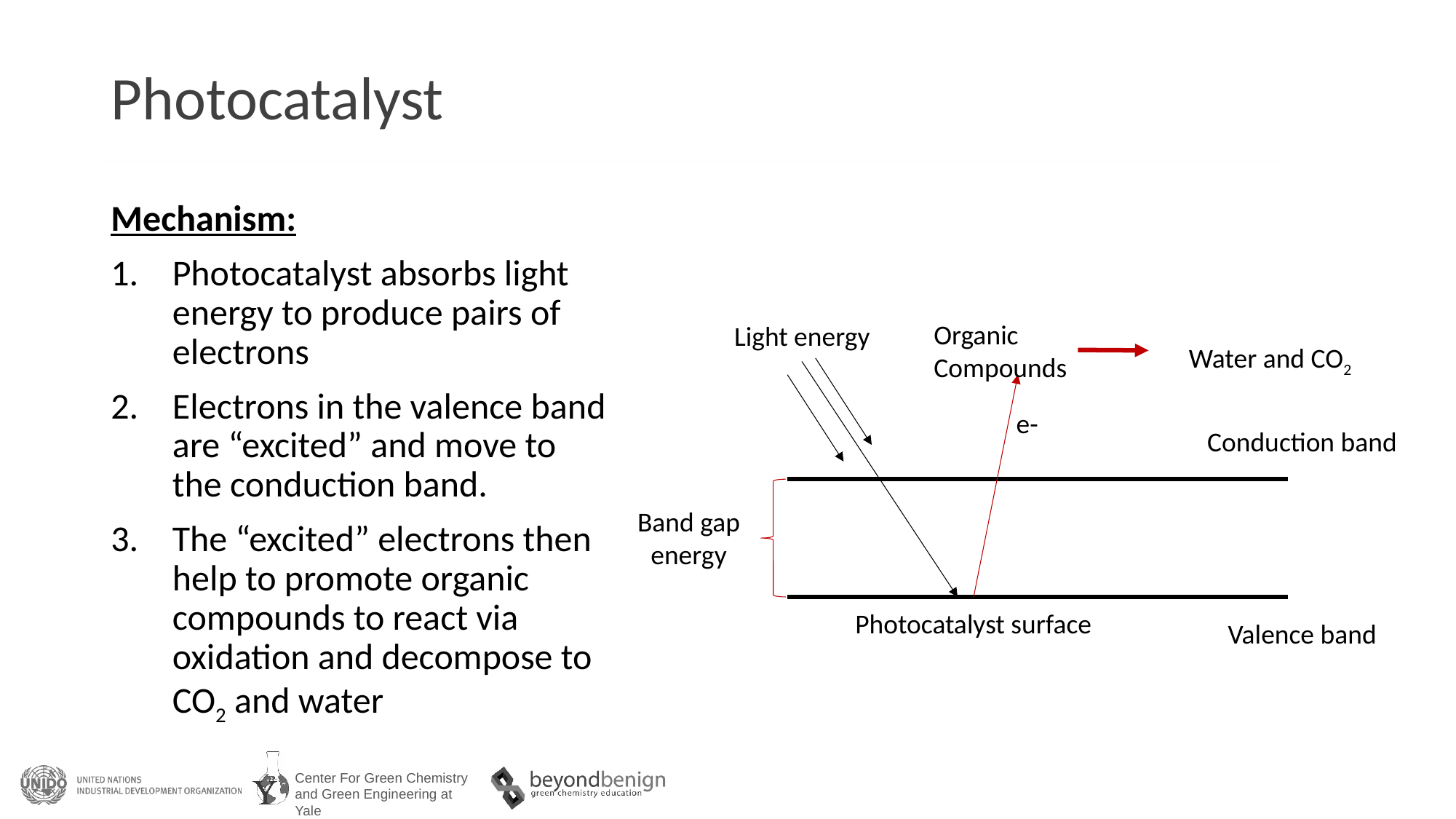

# Photocatalyst
Mechanism:
Photocatalyst absorbs light energy to produce pairs of electrons
Electrons in the valence band are “excited” and move to the conduction band.
The “excited” electrons then help to promote organic compounds to react via oxidation and decompose to CO2 and water
Organic
Compounds
Light energy
Water and CO2
e-
Conduction band

Band gap
energy
Photocatalyst surface
Valence band